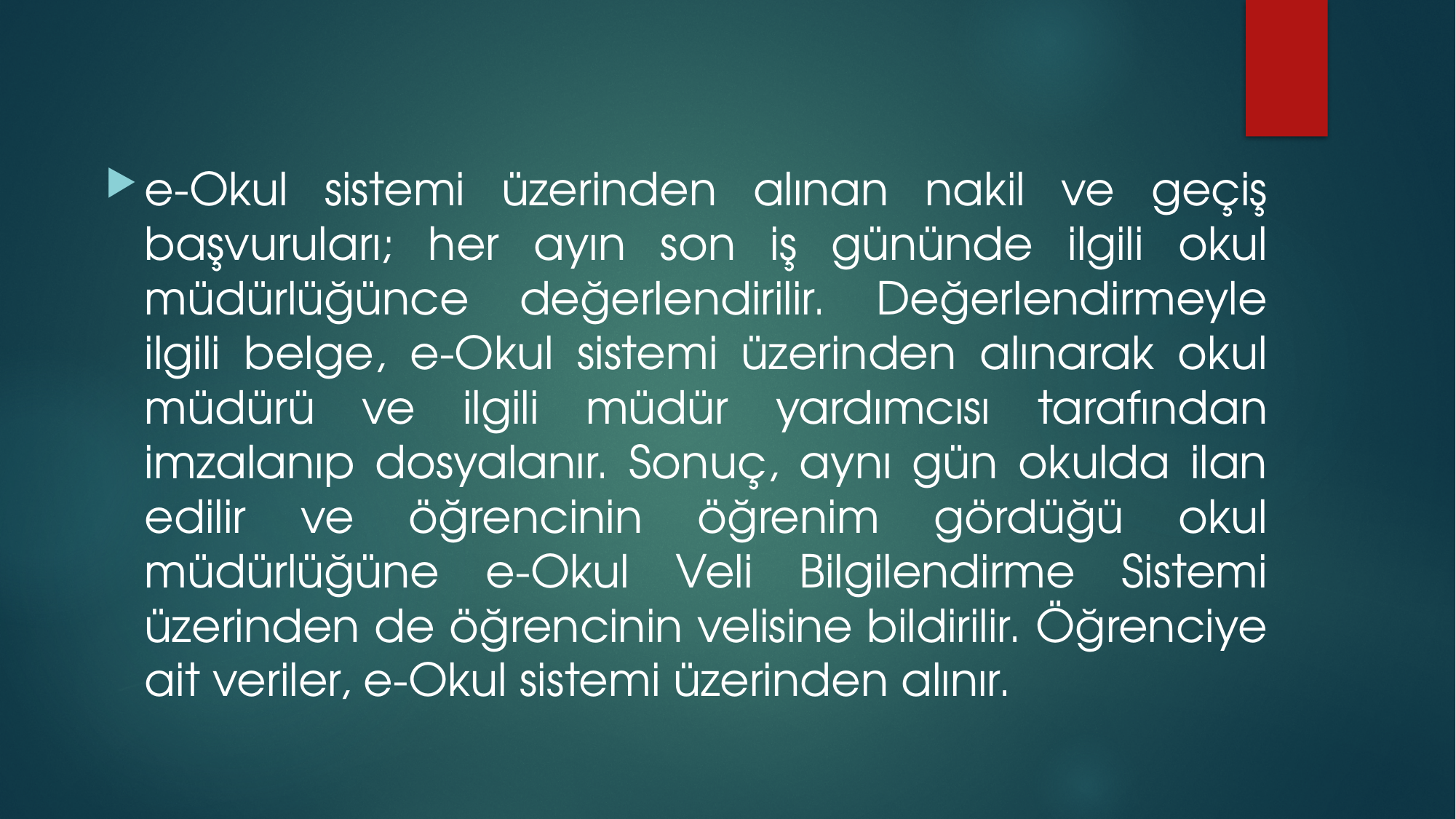

e-Okul sistemi üzerinden alınan nakil ve geçiş başvuruları; her ayın son iş gününde ilgili okul müdürlüğünce değerlendirilir. Değerlendirmeyle ilgili belge, e-Okul sistemi üzerinden alınarak okul müdürü ve ilgili müdür yardımcısı tarafından imzalanıp dosyalanır. Sonuç, aynı gün okulda ilan edilir ve öğrencinin öğrenim gördüğü okul müdürlüğüne e-Okul Veli Bilgilendirme Sistemi üzerinden de öğrencinin velisine bildirilir. Öğrenciye ait veriler, e-Okul sistemi üzerinden alınır.